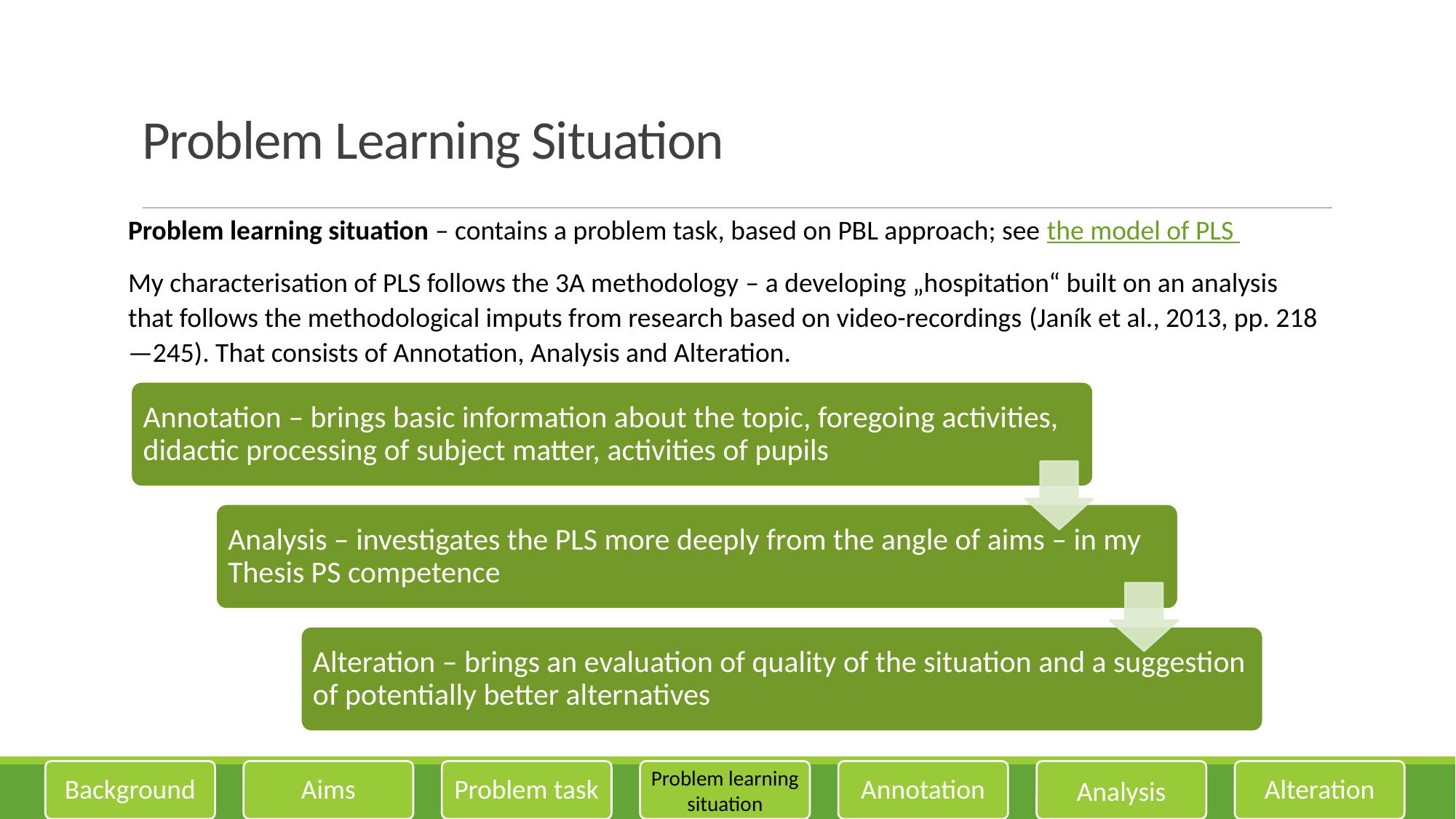

# Problem Learning Situation
Problem learning situation – contains a problem task, based on PBL approach; see the model of PLS
My characterisation of PLS follows the 3A methodology – a developing „hospitation“ built on an analysis that follows the methodological imputs from research based on video-recordings (Janík et al., 2013, pp. 218—245). That consists of Annotation, Analysis and Alteration.
Annotation – brings basic information about the topic, foregoing activities, didactic processing of subject matter, activities of pupils
Analysis – investigates the PLS more deeply from the angle of aims – in my Thesis PS competence
Alteration – brings an evaluation of quality of the situation and a suggestion of potentially better alternatives

Background
Aims
Problem task
Problem learning situation
Annotation
Analysis
Alteration